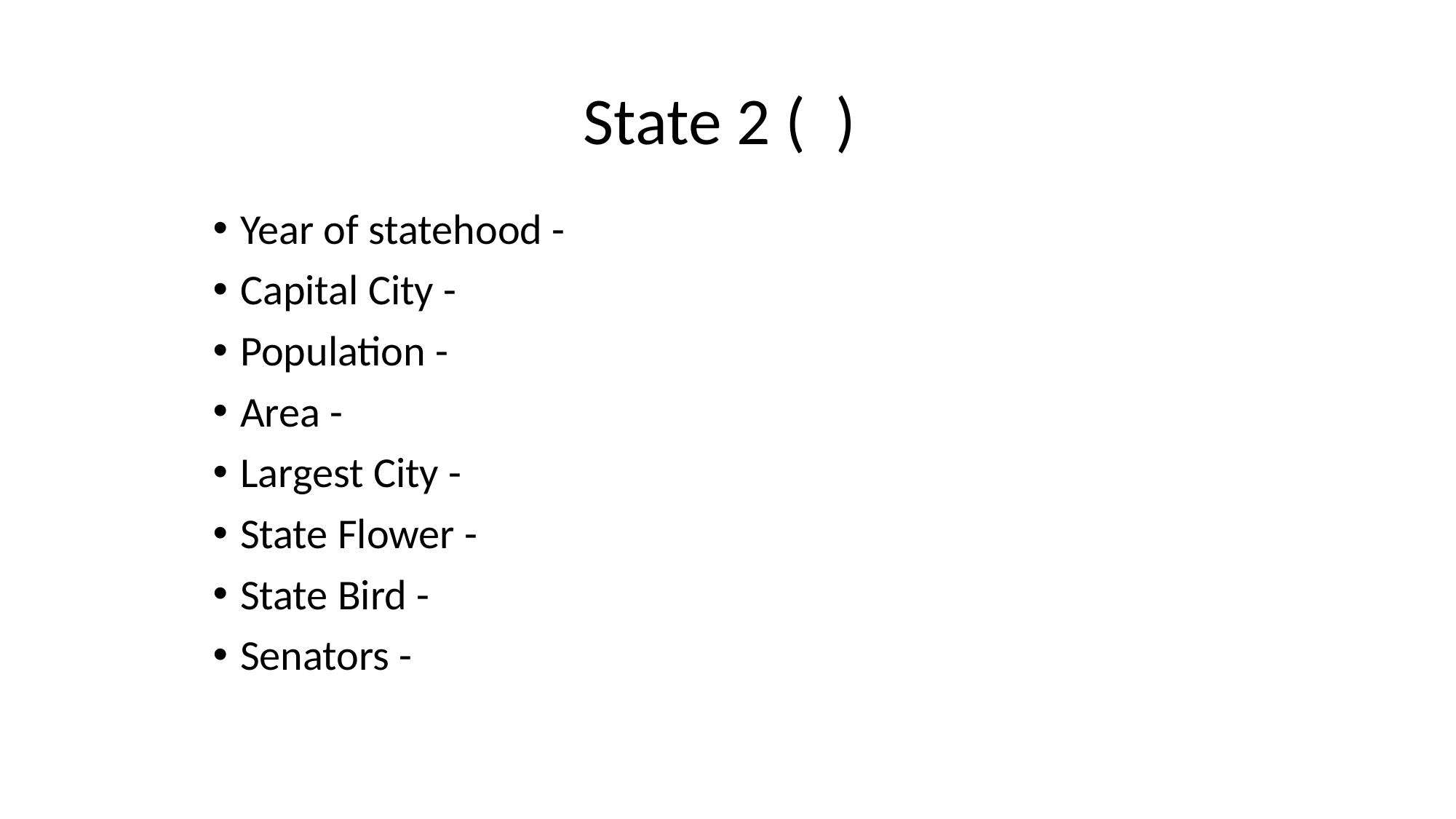

# State 2 (  )
Year of statehood -
Capital City -
Population -
Area -
Largest City -
State Flower -
State Bird -
Senators -